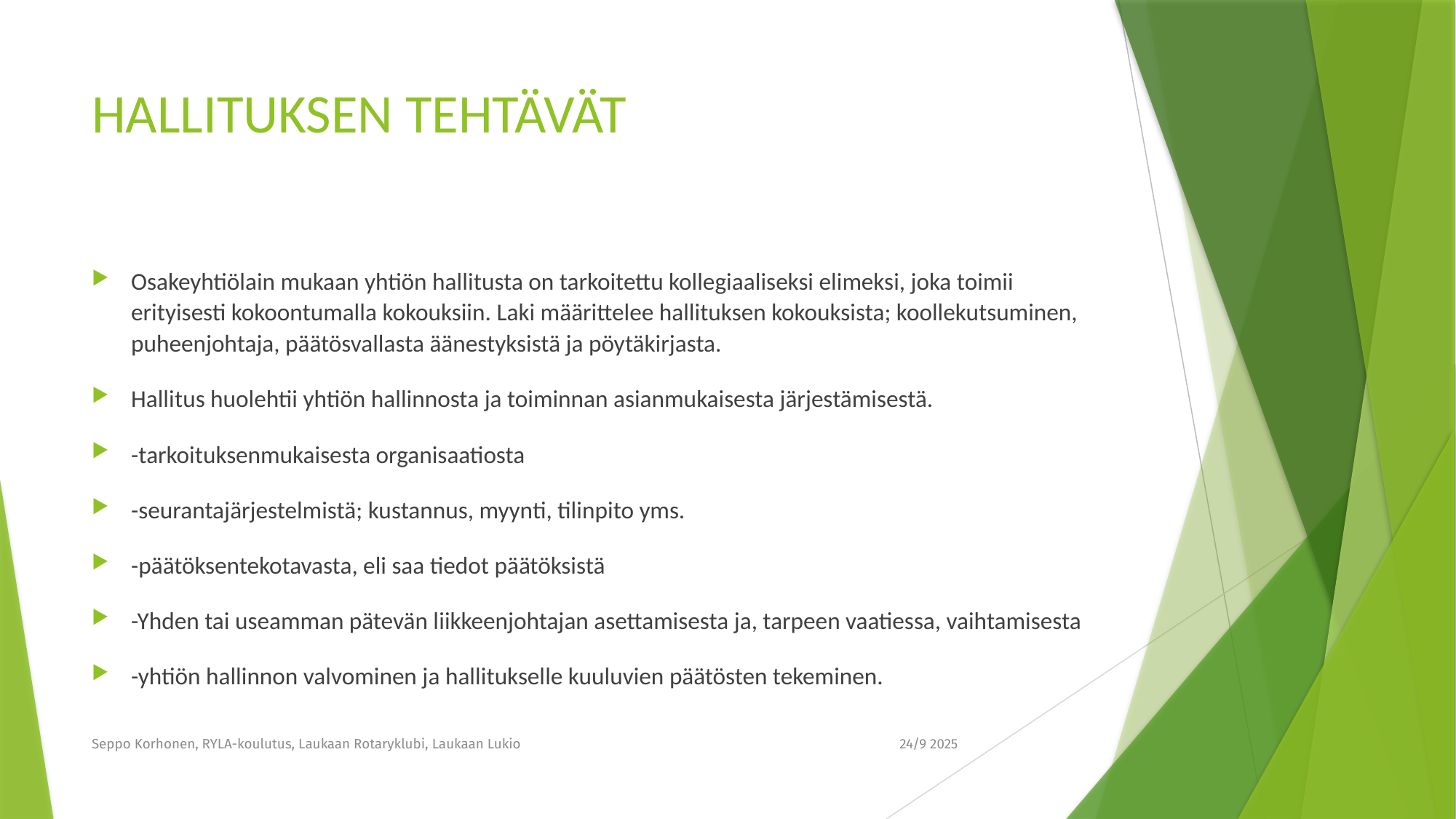

# HALLITUKSEN TEHTÄVÄT
Osakeyhtiölain mukaan yhtiön hallitusta on tarkoitettu kollegiaaliseksi elimeksi, joka toimii erityisesti kokoontumalla kokouksiin. Laki määrittelee hallituksen kokouksista; koollekutsuminen, puheenjohtaja, päätösvallasta äänestyksistä ja pöytäkirjasta.
Hallitus huolehtii yhtiön hallinnosta ja toiminnan asianmukaisesta järjestämisestä.
-tarkoituksenmukaisesta organisaatiosta
-seurantajärjestelmistä; kustannus, myynti, tilinpito yms.
-päätöksentekotavasta, eli saa tiedot päätöksistä
-Yhden tai useamman pätevän liikkeenjohtajan asettamisesta ja, tarpeen vaatiessa, vaihtamisesta
-yhtiön hallinnon valvominen ja hallitukselle kuuluvien päätösten tekeminen.

Seppo Korhonen, RYLA-koulutus, Laukaan Rotaryklubi, Laukaan Lukio
24/9 2025